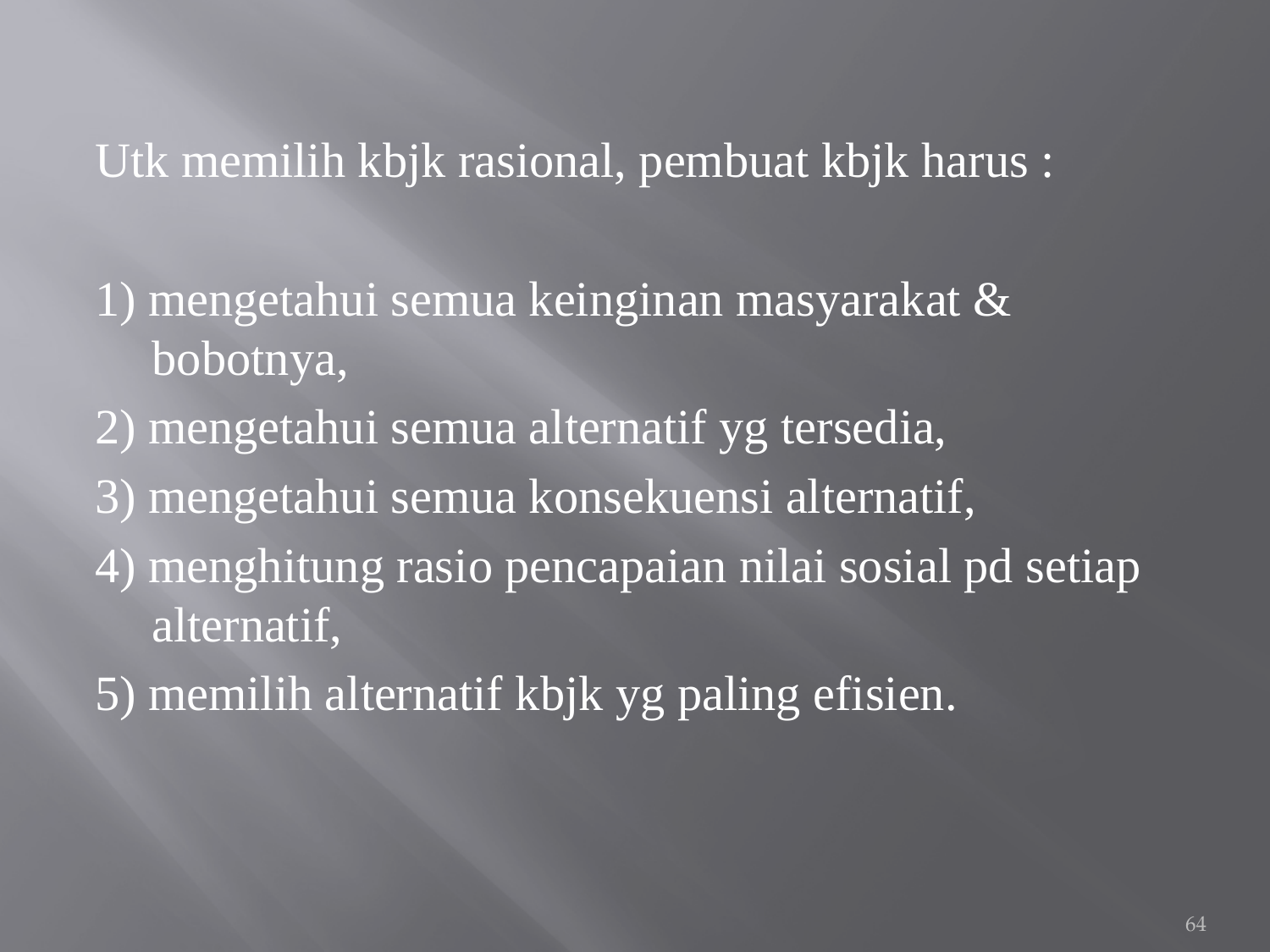

#

Utk memilih kbjk rasional, pembuat kbjk harus :

1) mengetahui semua keinginan masyarakat & bobotnya,
2) mengetahui semua alternatif yg tersedia,
3) mengetahui semua konsekuensi alternatif,
4) menghitung rasio pencapaian nilai sosial pd setiap alternatif,
5) memilih alternatif kbjk yg paling efisien.

64